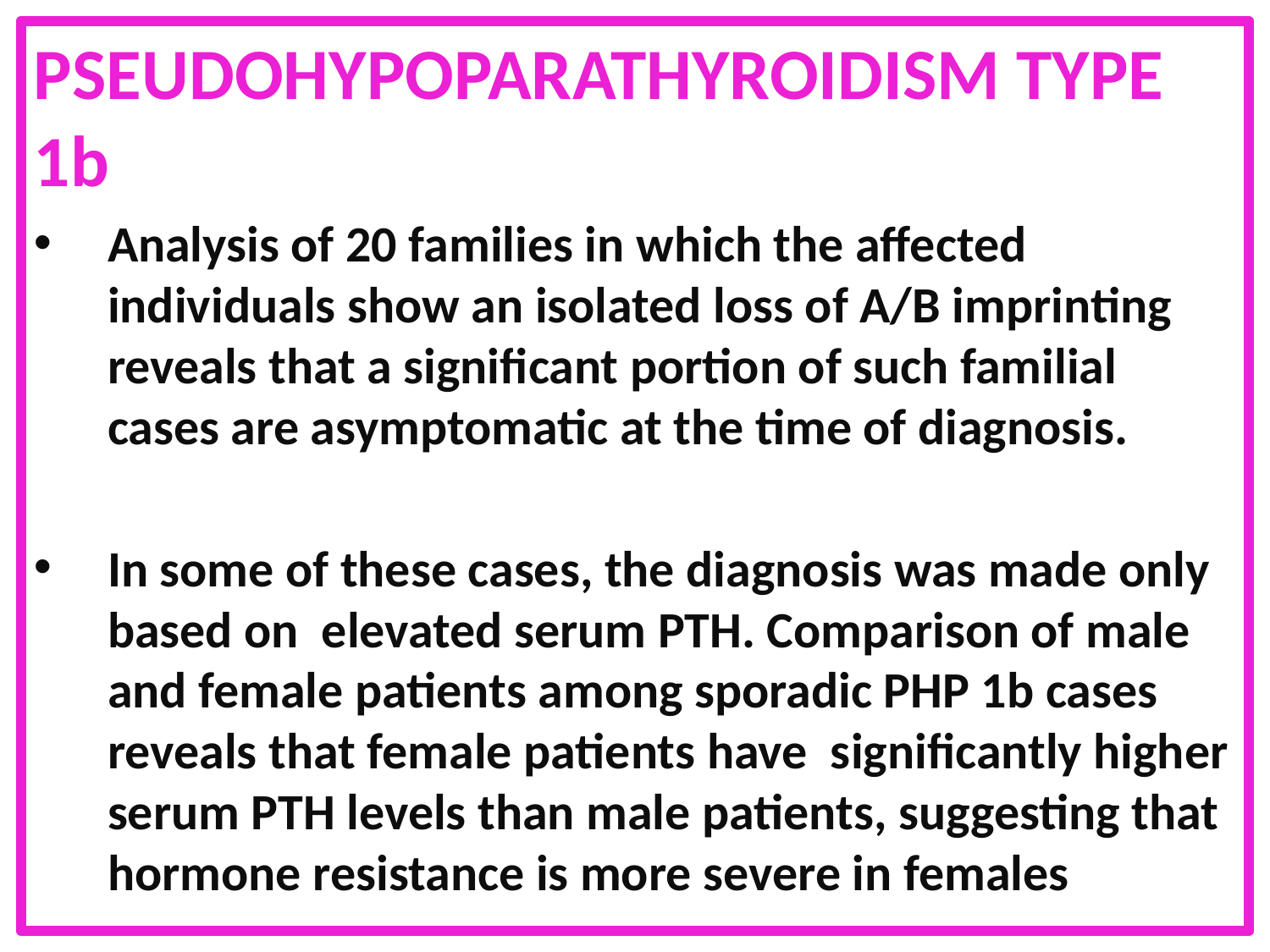

PSEUDOHYPOPARATHYROIDISM TYPE 1b
Analysis of 20 families in which the affected individuals show an isolated loss of A/B imprinting reveals that a significant portion of such familial cases are asymptomatic at the time of diagnosis.

In some of these cases, the diagnosis was made only based on  elevated serum PTH. Comparison of male and female patients among sporadic PHP 1b cases reveals that female patients have  significantly higher serum PTH levels than male patients, suggesting that hormone resistance is more severe in females

#